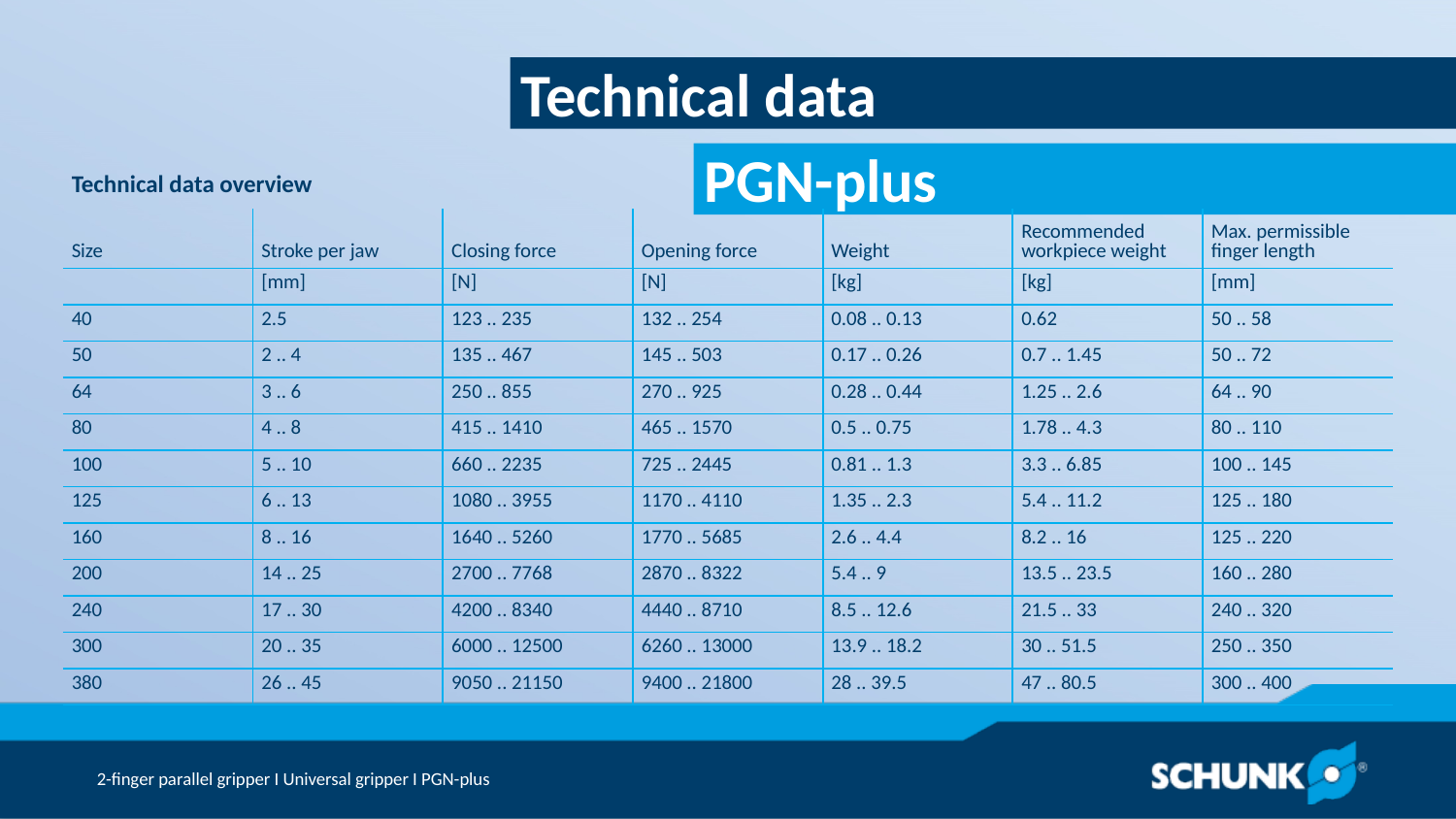

Technical data
| Technical data overview |  |  |  |  |  |  |
| --- | --- | --- | --- | --- | --- | --- |
| Size | Stroke per jaw | Closing force | Opening force | Weight | Recommended workpiece weight | Max. permissible finger length |
|  | [mm] | [N] | [N] | [kg] | [kg] | [mm] |
| 40 | 2.5 | 123 .. 235 | 132 .. 254 | 0.08 .. 0.13 | 0.62 | 50 .. 58 |
| 50 | 2 .. 4 | 135 .. 467 | 145 .. 503 | 0.17 .. 0.26 | 0.7 .. 1.45 | 50 .. 72 |
| 64 | 3 .. 6 | 250 .. 855 | 270 .. 925 | 0.28 .. 0.44 | 1.25 .. 2.6 | 64 .. 90 |
| 80 | 4 .. 8 | 415 .. 1410 | 465 .. 1570 | 0.5 .. 0.75 | 1.78 .. 4.3 | 80 .. 110 |
| 100 | 5 .. 10 | 660 .. 2235 | 725 .. 2445 | 0.81 .. 1.3 | 3.3 .. 6.85 | 100 .. 145 |
| 125 | 6 .. 13 | 1080 .. 3955 | 1170 .. 4110 | 1.35 .. 2.3 | 5.4 .. 11.2 | 125 .. 180 |
| 160 | 8 .. 16 | 1640 .. 5260 | 1770 .. 5685 | 2.6 .. 4.4 | 8.2 .. 16 | 125 .. 220 |
| 200 | 14 .. 25 | 2700 .. 7768 | 2870 .. 8322 | 5.4 .. 9 | 13.5 .. 23.5 | 160 .. 280 |
| 240 | 17 .. 30 | 4200 .. 8340 | 4440 .. 8710 | 8.5 .. 12.6 | 21.5 .. 33 | 240 .. 320 |
| 300 | 20 .. 35 | 6000 .. 12500 | 6260 .. 13000 | 13.9 .. 18.2 | 30 .. 51.5 | 250 .. 350 |
| 380 | 26 .. 45 | 9050 .. 21150 | 9400 .. 21800 | 28 .. 39.5 | 47 .. 80.5 | 300 .. 400 |